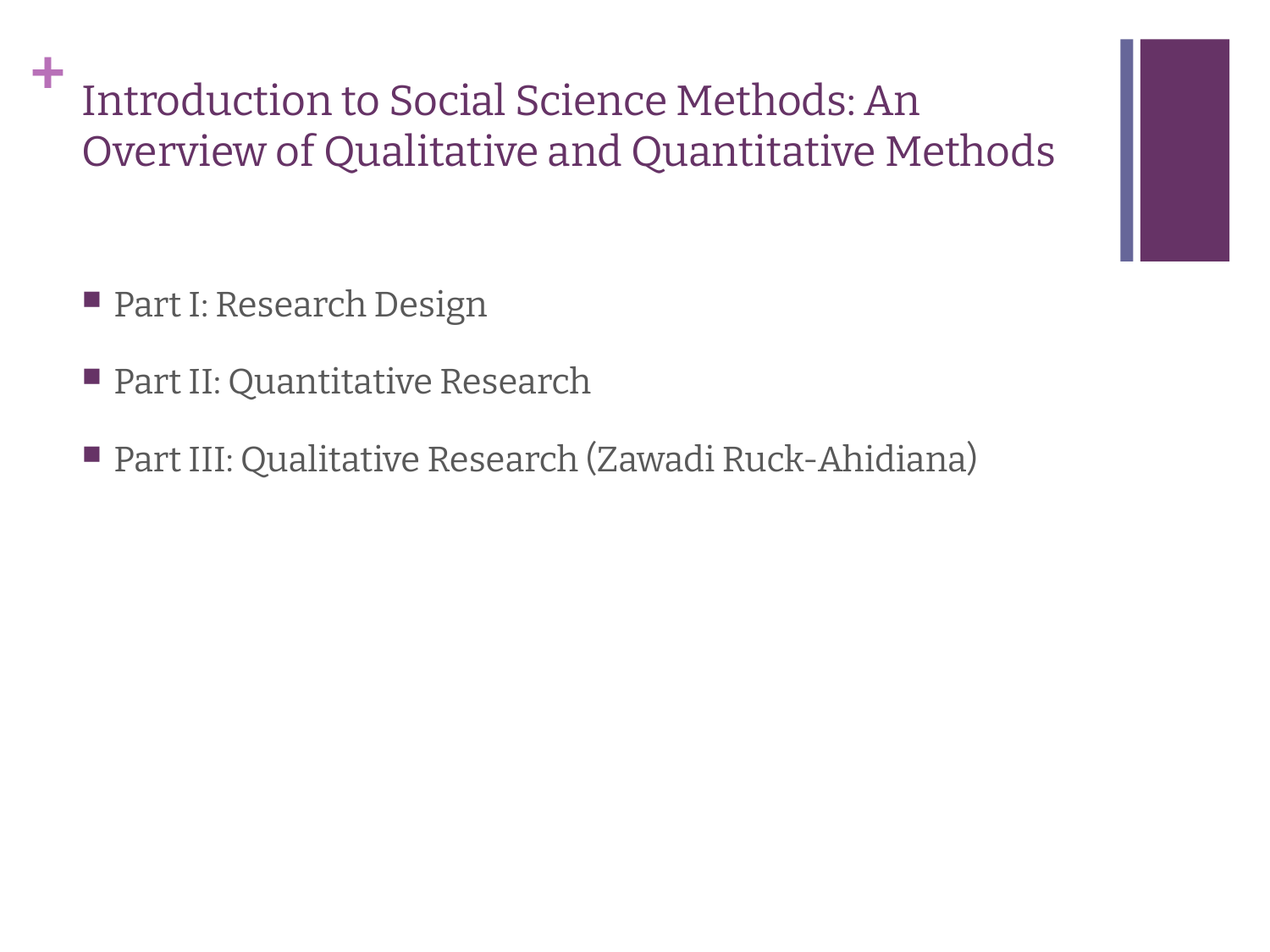

# Introduction to Social Science Methods: An Overview of Qualitative and Quantitative Methods
Part I: Research Design
Part II: Quantitative Research
Part III: Qualitative Research (Zawadi Ruck-Ahidiana)